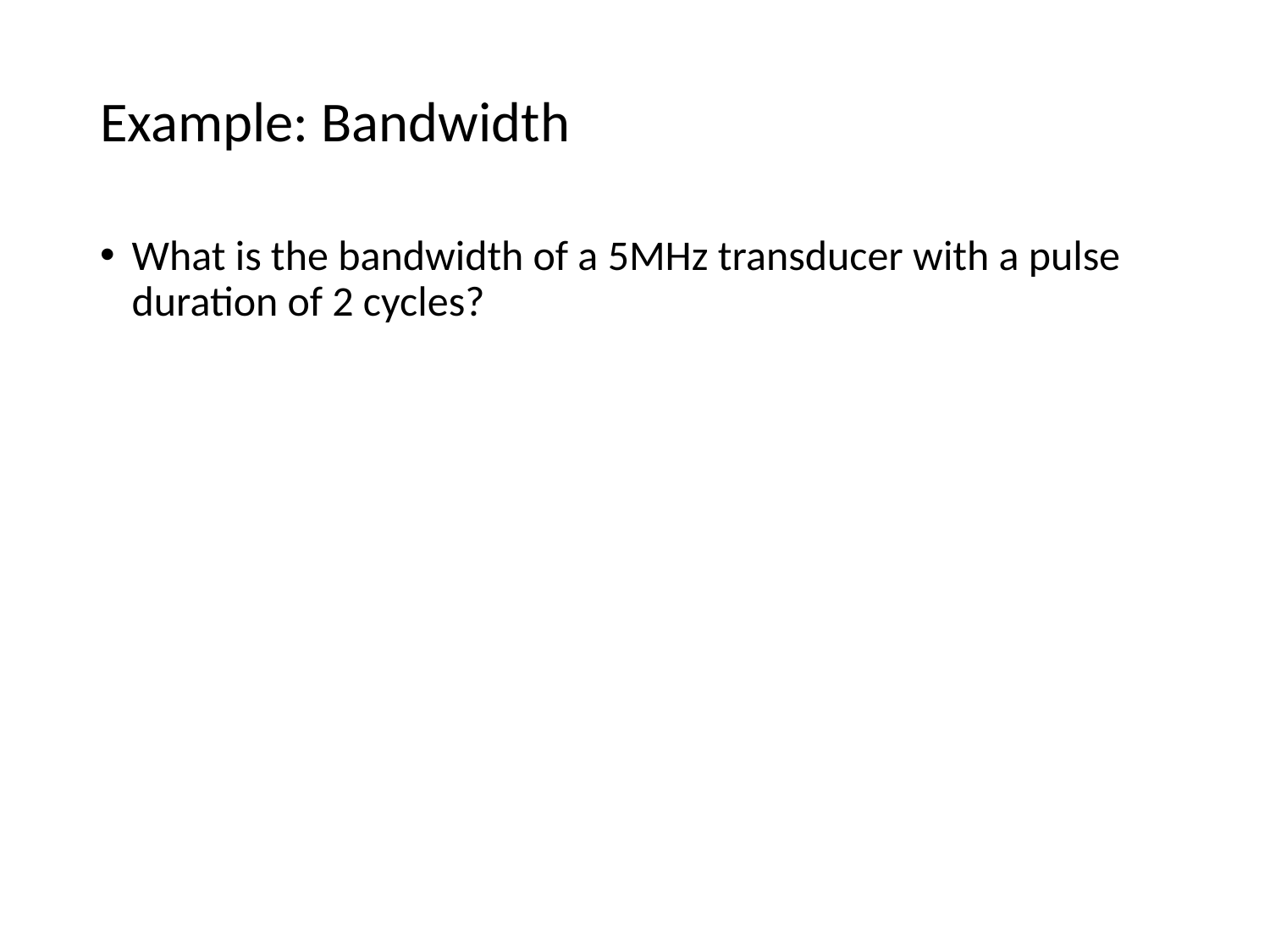

# Example: Bandwidth
What is the bandwidth of a 5MHz transducer with a pulse duration of 2 cycles?